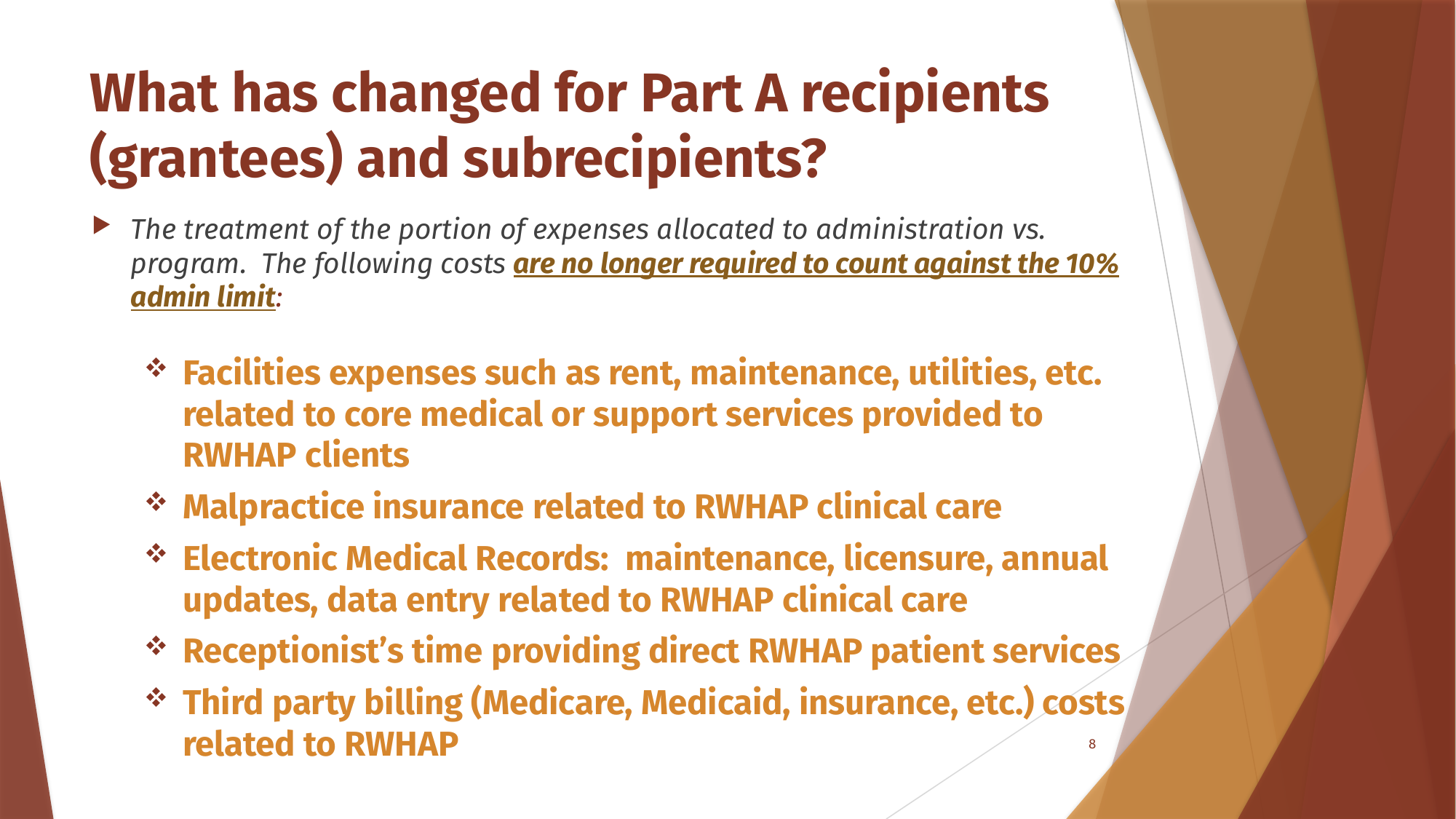

# What has changed for Part A recipients (grantees) and subrecipients?
The treatment of the portion of expenses allocated to administration vs. program.  The following costs are no longer required to count against the 10% admin limit:

Facilities expenses such as rent, maintenance, utilities, etc. related to core medical or support services provided to RWHAP clients
Malpractice insurance related to RWHAP clinical care
Electronic Medical Records:  maintenance, licensure, annual updates, data entry related to RWHAP clinical care
Receptionist’s time providing direct RWHAP patient services
Third party billing (Medicare, Medicaid, insurance, etc.) costs related to RWHAP
8